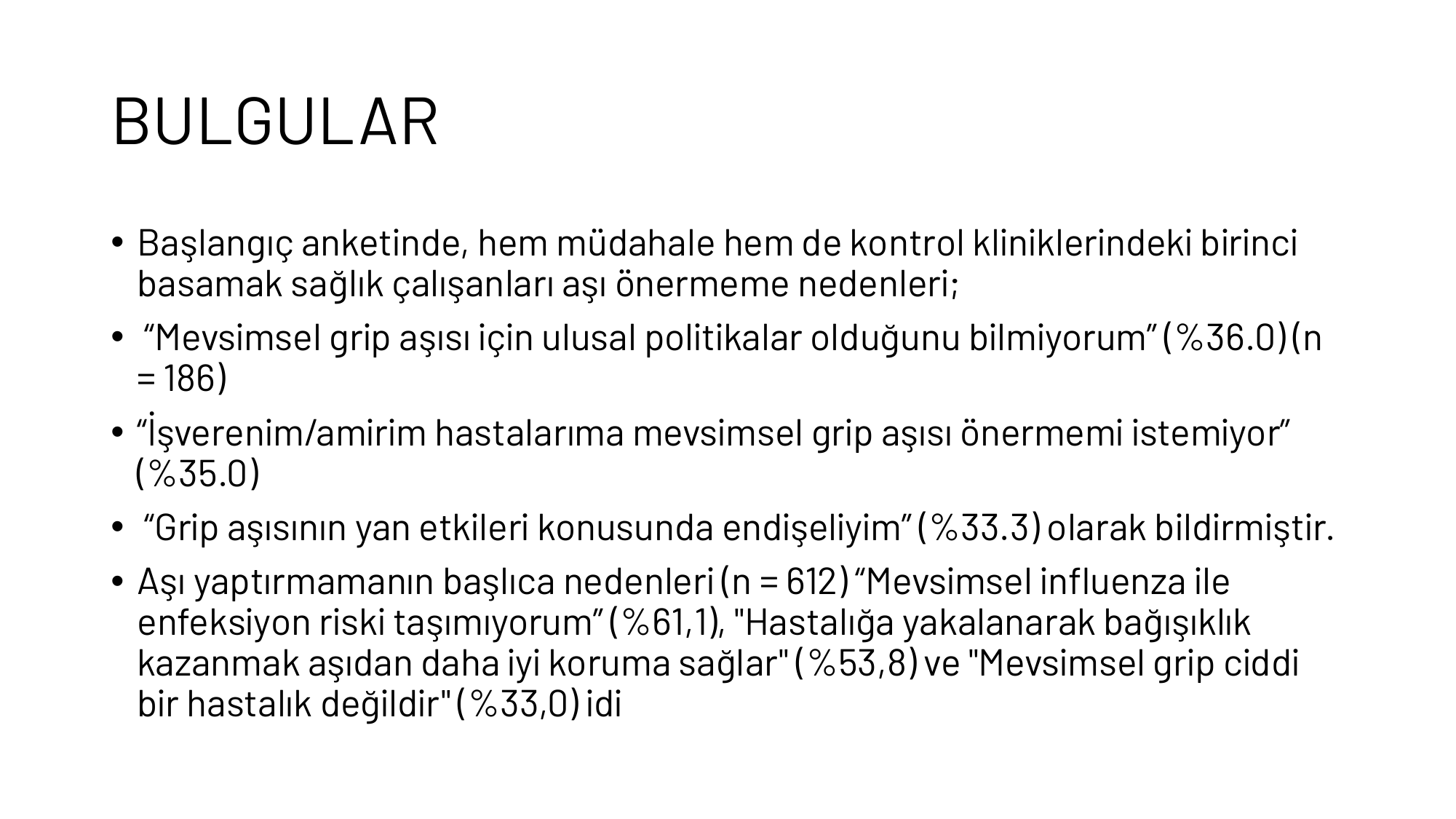

# BULGULAR
Başlangıç anketinde, hem müdahale hem de kontrol kliniklerindeki birinci basamak sağlık çalışanları aşı önermeme nedenleri;
 “Mevsimsel grip aşısı için ulusal politikalar olduğunu bilmiyorum” (%36.0) (n = 186)
“İşverenim/amirim hastalarıma mevsimsel grip aşısı önermemi istemiyor” (%35.0)
 “Grip aşısının yan etkileri konusunda endişeliyim” (%33.3) olarak bildirmiştir.
Aşı yaptırmamanın başlıca nedenleri (n = 612) “Mevsimsel influenza ile enfeksiyon riski taşımıyorum” (%61,1), "Hastalığa yakalanarak bağışıklık kazanmak aşıdan daha iyi koruma sağlar" (%53,8) ve "Mevsimsel grip ciddi bir hastalık değildir" (%33,0) idi